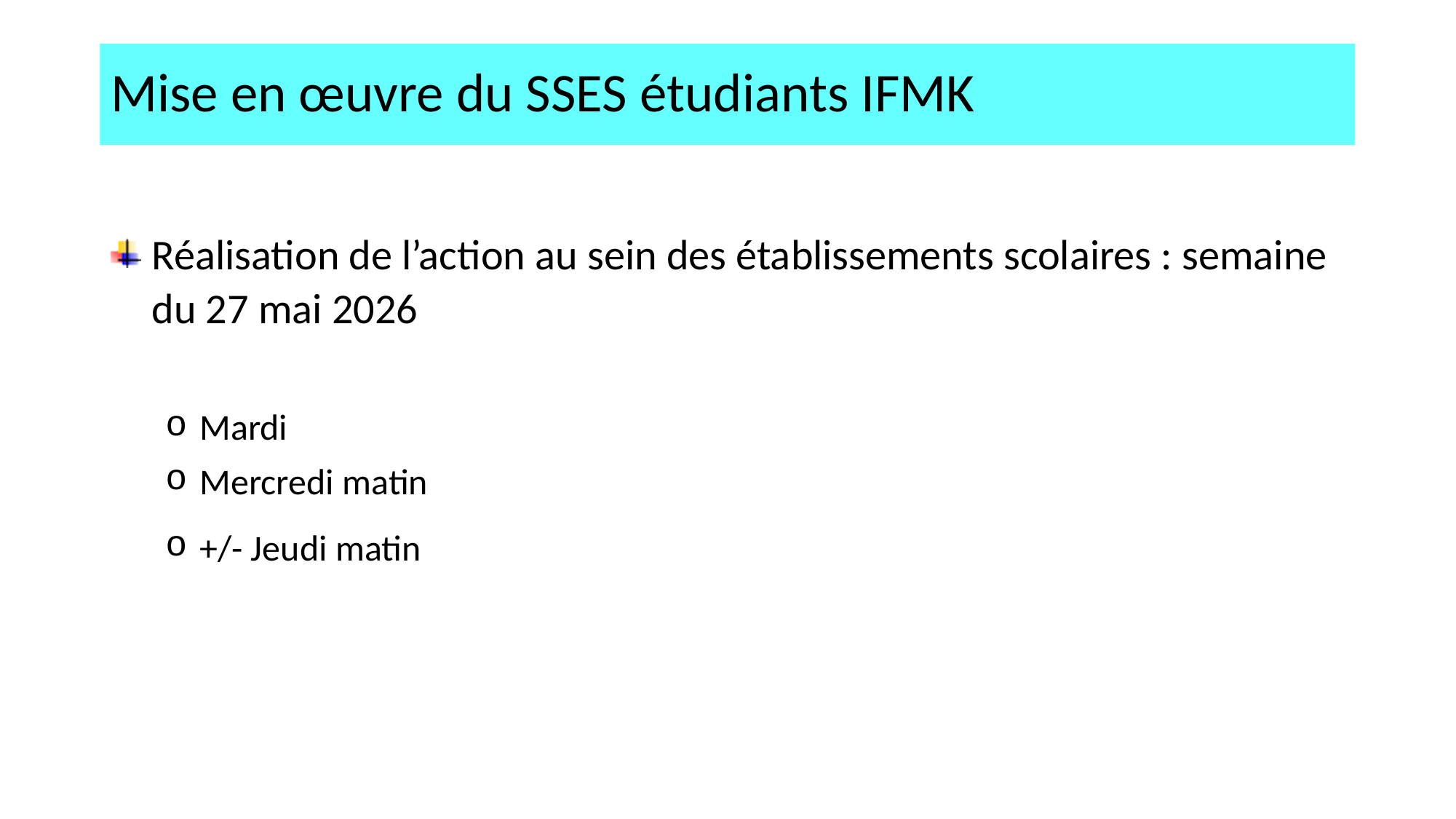

# Mise en œuvre du SSES étudiants IFMK
Réalisation de l’action au sein des établissements scolaires : semaine du 27 mai 2026

Mardi
Mercredi matin
+/- Jeudi matin